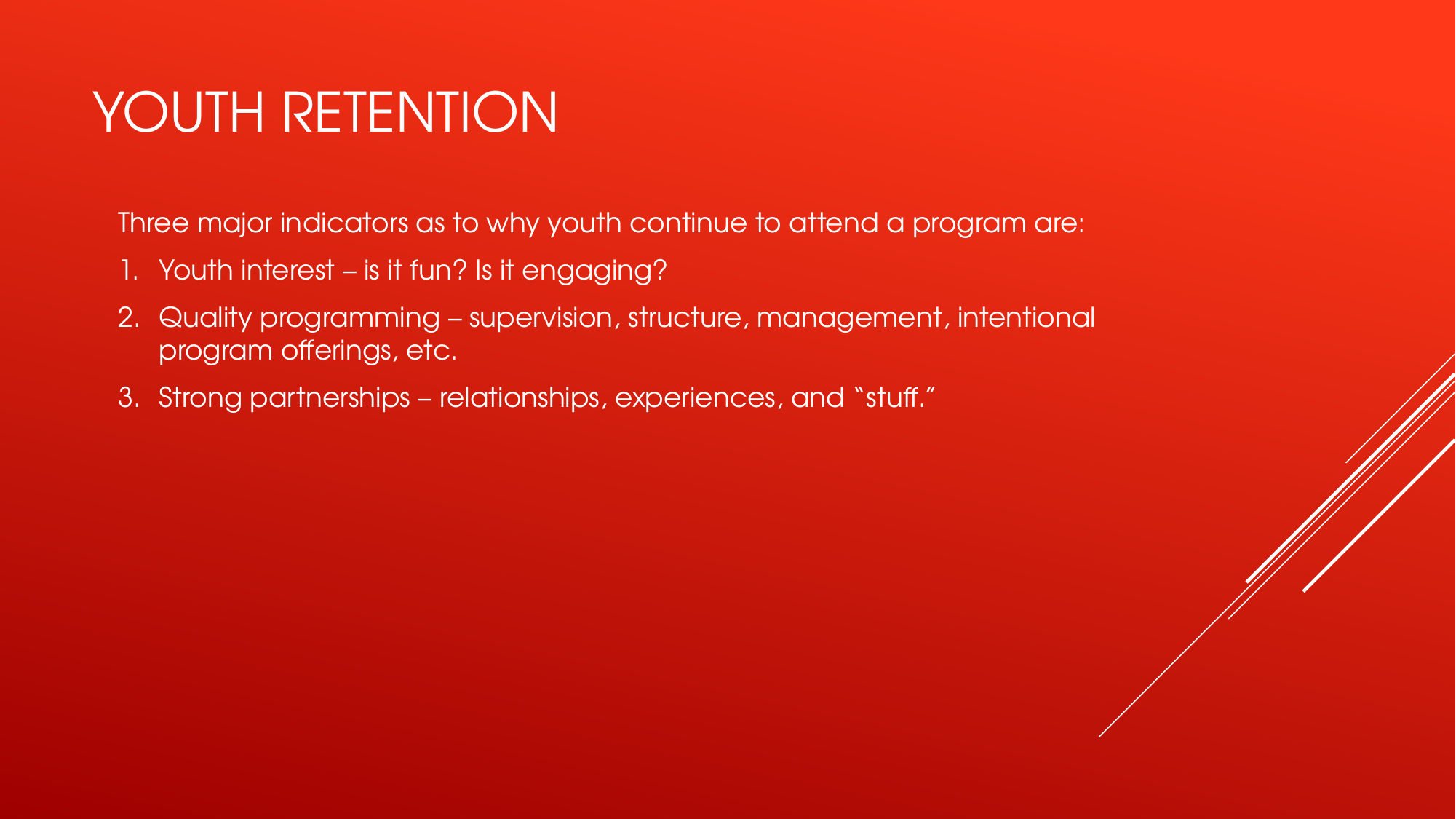

# YOUTH RETENTION
Three major indicators as to why youth continue to attend a program are:
Youth interest – is it fun? Is it engaging?
Quality programming – supervision, structure, management, intentional program offerings, etc.
Strong partnerships – relationships, experiences, and “stuff.”